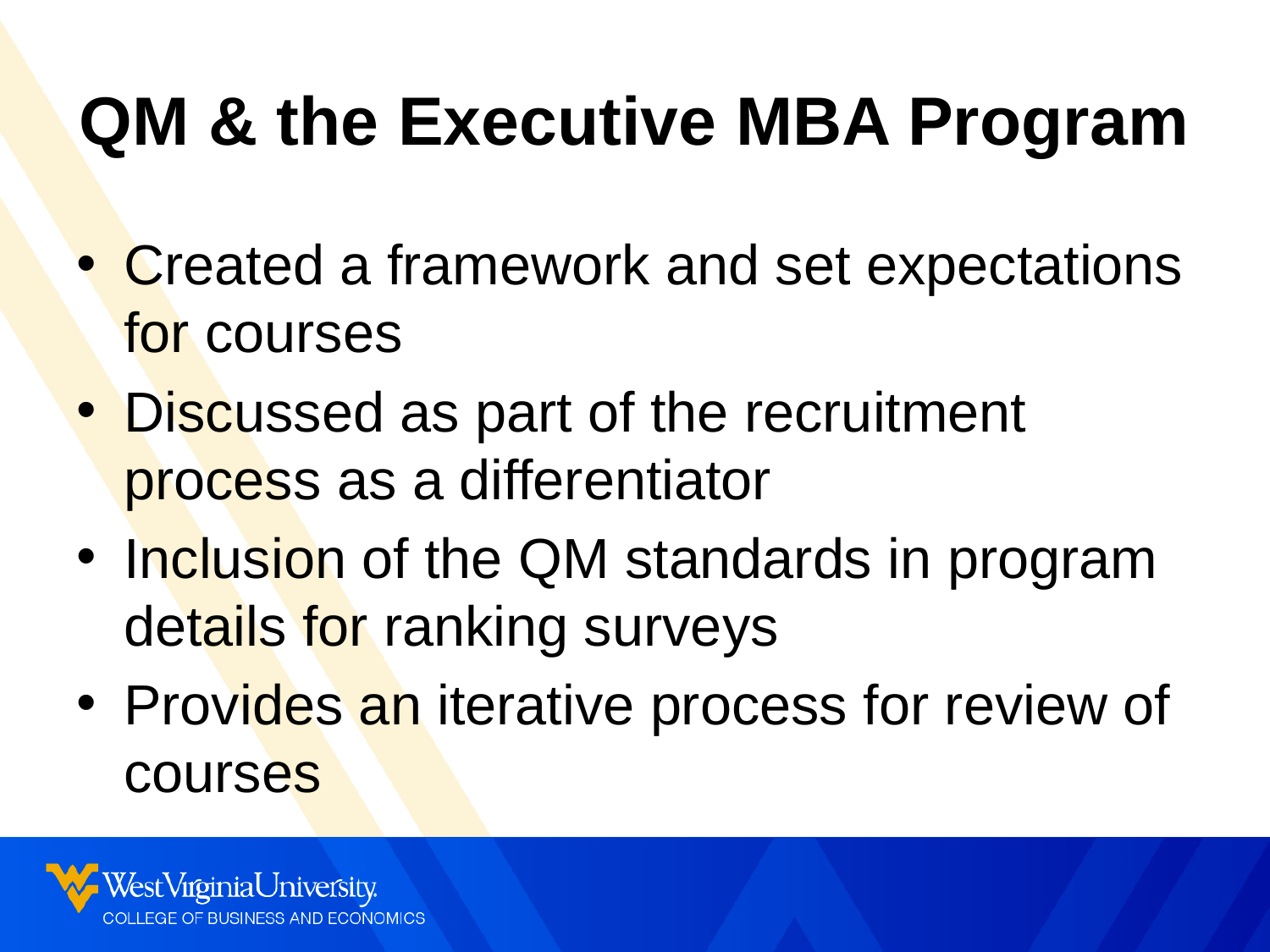

# QM & the Executive MBA Program
Created a framework and set expectations for courses
Discussed as part of the recruitment process as a differentiator
Inclusion of the QM standards in program details for ranking surveys
Provides an iterative process for review of courses